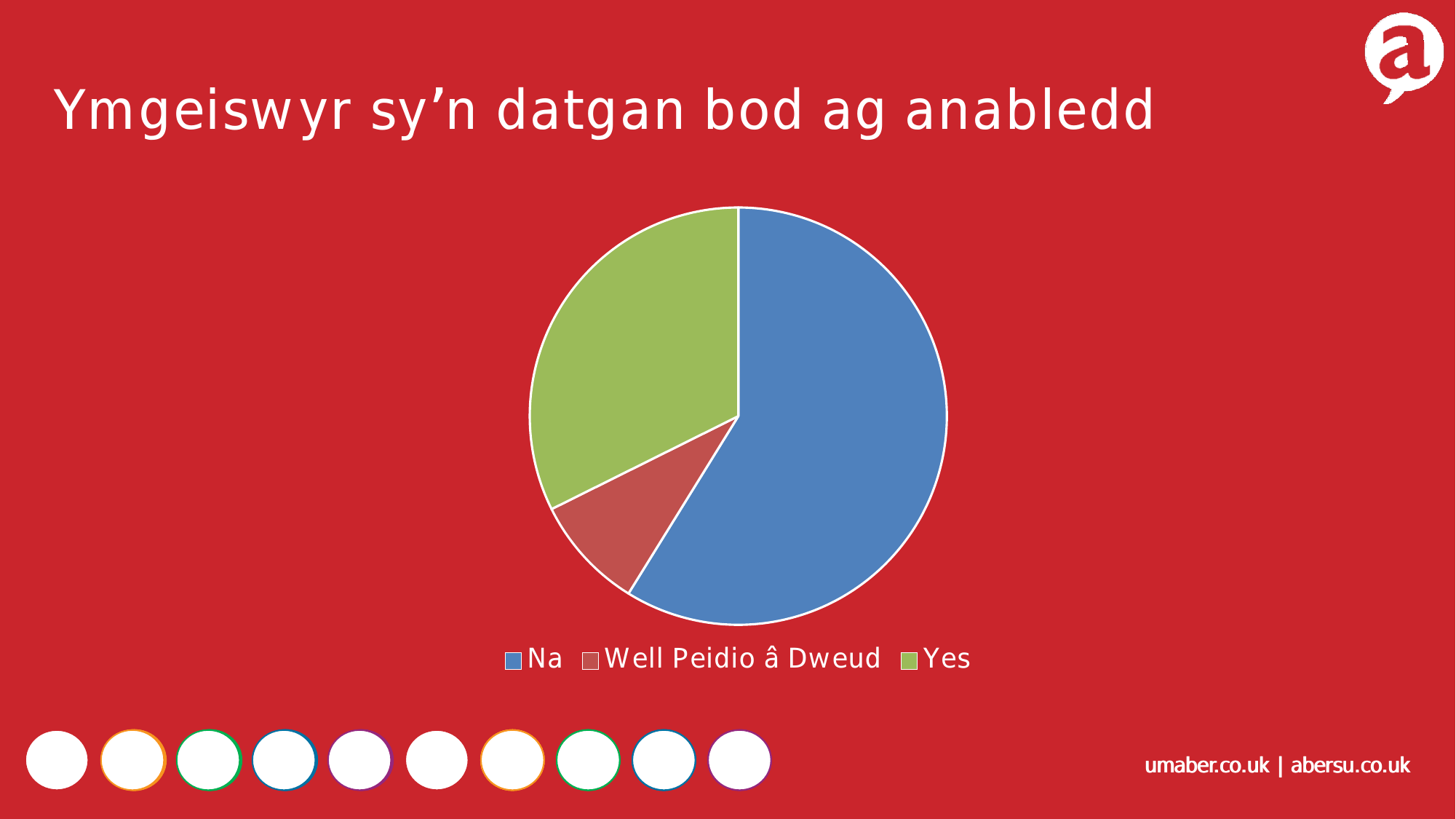

Ymgeiswyr sy’n datgan bod ag anabledd

### Chart

| Category | Count of Disability |
|---|---|
| Na | 20.0 |
| Well Peidio â Dweud | 3.0 |
| Yes | 11.0 |